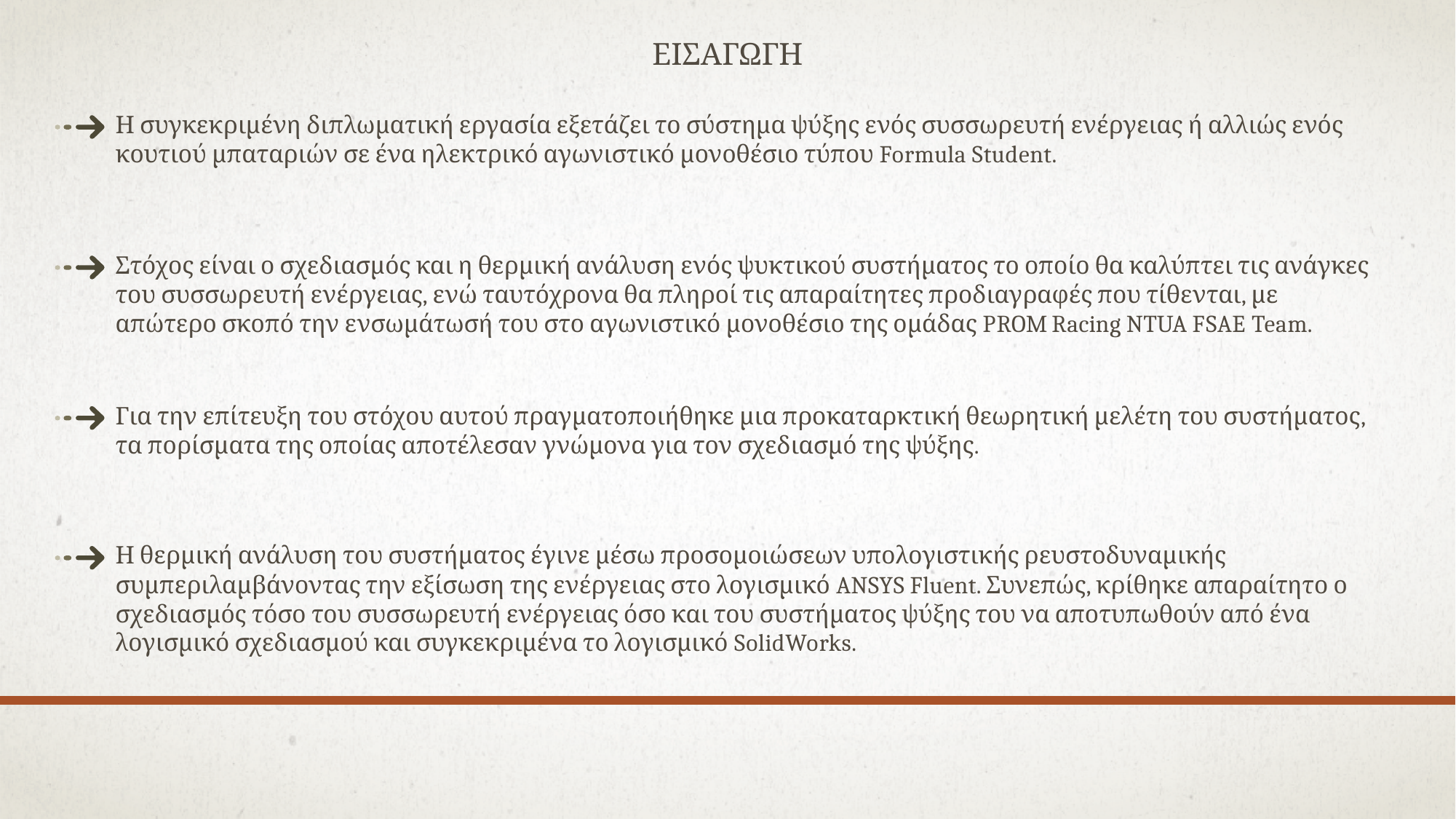

ΕΙΣΑΓΩΓΗ
Η συγκεκριμένη διπλωματική εργασία εξετάζει το σύστημα ψύξης ενός συσσωρευτή ενέργειας ή αλλιώς ενός κουτιού μπαταριών σε ένα ηλεκτρικό αγωνιστικό μονοθέσιο τύπου Formula Student.

Στόχος είναι ο σχεδιασμός και η θερμική ανάλυση ενός ψυκτικού συστήματος το οποίο θα καλύπτει τις ανάγκες του συσσωρευτή ενέργειας, ενώ ταυτόχρονα θα πληροί τις απαραίτητες προδιαγραφές που τίθενται, με απώτερο σκοπό την ενσωμάτωσή του στο αγωνιστικό μονοθέσιο της ομάδας PROM Racing NTUA FSAE Team.

Για την επίτευξη του στόχου αυτού πραγματοποιήθηκε μια προκαταρκτική θεωρητική μελέτη του συστήματος, τα πορίσματα της οποίας αποτέλεσαν γνώμονα για τον σχεδιασμό της ψύξης.

Η θερμική ανάλυση του συστήματος έγινε μέσω προσομοιώσεων υπολογιστικής ρευστοδυναμικής συμπεριλαμβάνοντας την εξίσωση της ενέργειας στο λογισμικό ANSYS Fluent. Συνεπώς, κρίθηκε απαραίτητο ο σχεδιασμός τόσο του συσσωρευτή ενέργειας όσο και του συστήματος ψύξης του να αποτυπωθούν από ένα λογισμικό σχεδιασμού και συγκεκριμένα το λογισμικό SolidWorks.